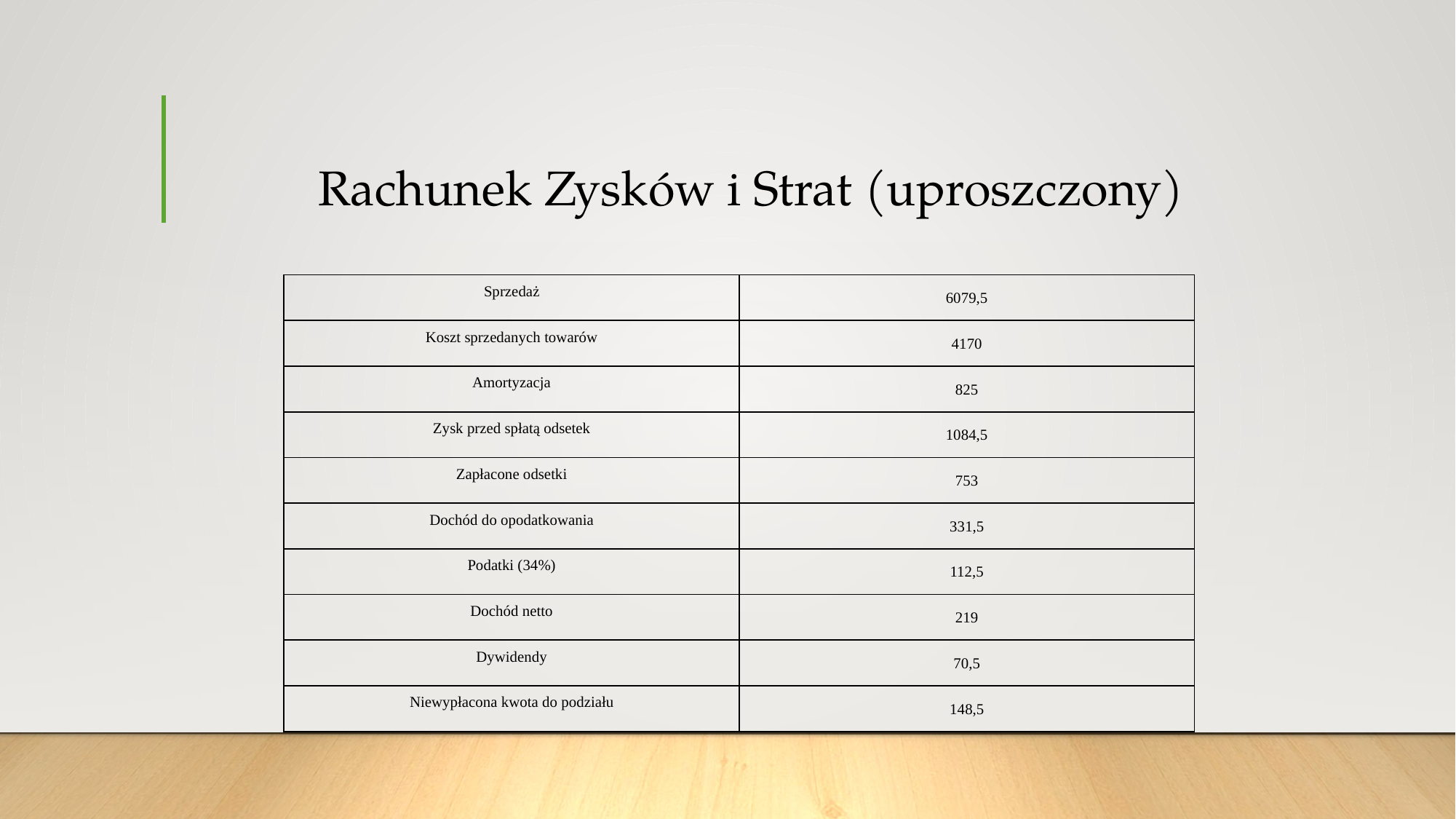

# Rachunek Zysków i Strat (uproszczony)
| Sprzedaż | 6079,5 |
| --- | --- |
| Koszt sprzedanych towarów | 4170 |
| Amortyzacja | 825 |
| Zysk przed spłatą odsetek | 1084,5 |
| Zapłacone odsetki | 753 |
| Dochód do opodatkowania | 331,5 |
| Podatki (34%) | 112,5 |
| Dochód netto | 219 |
| Dywidendy | 70,5 |
| Niewypłacona kwota do podziału | 148,5 |